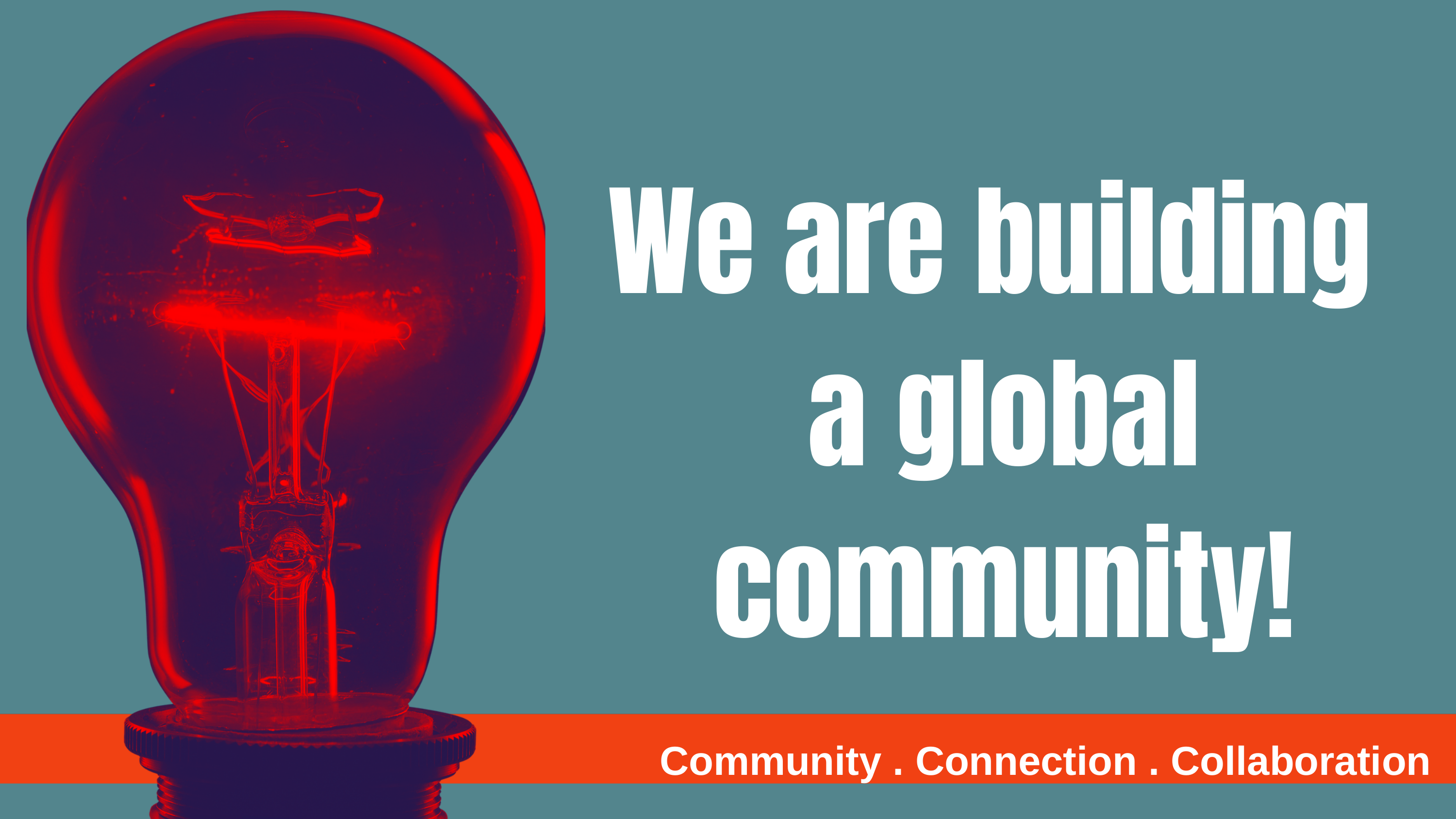

We are building
a global community!
Community . Connection . Collaboration